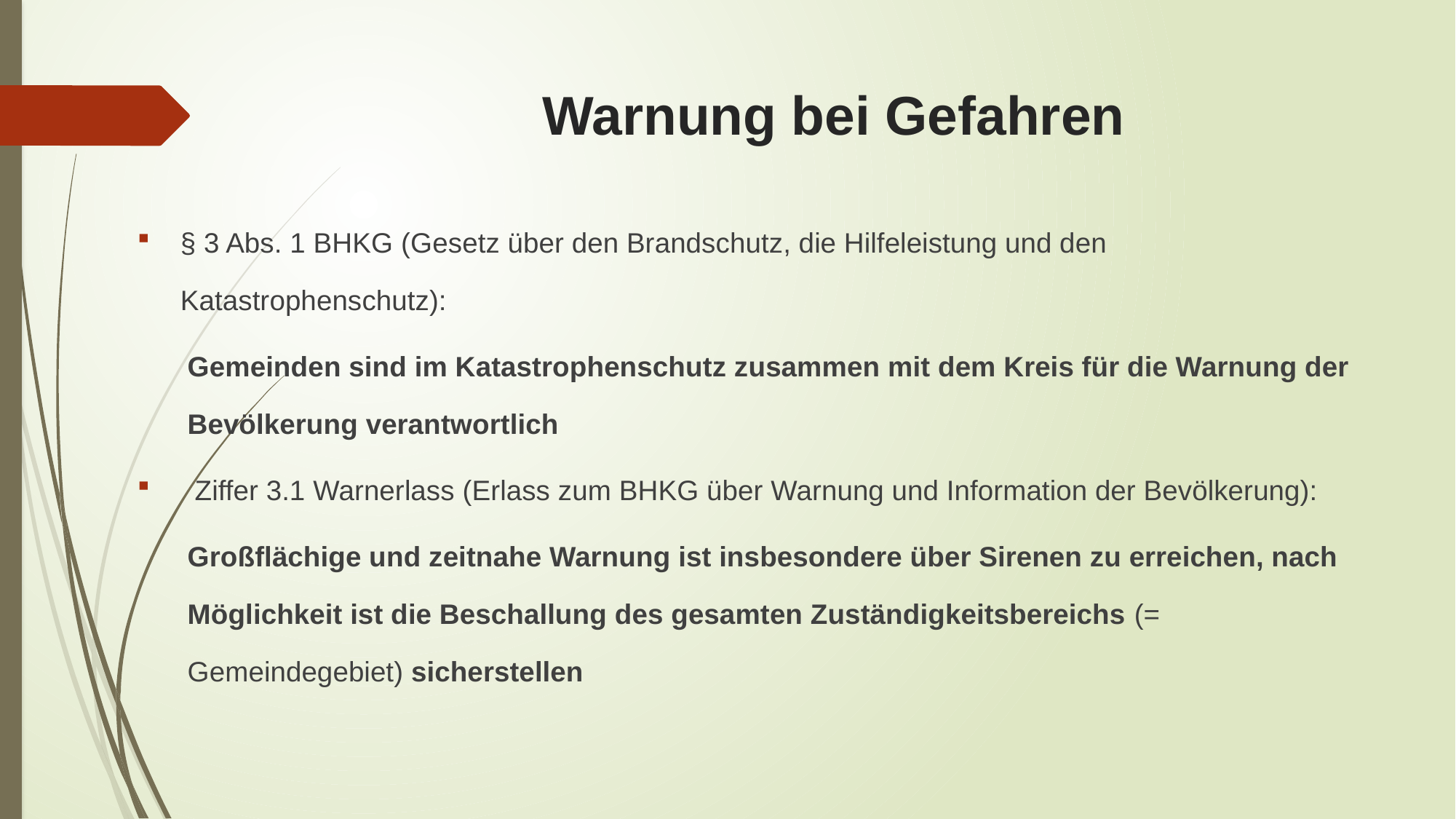

# Warnung bei Gefahren
§ 3 Abs. 1 BHKG (Gesetz über den Brandschutz, die Hilfeleistung und den Katastrophenschutz):
Gemeinden sind im Katastrophenschutz zusammen mit dem Kreis für die Warnung der Bevölkerung verantwortlich
Ziffer 3.1 Warnerlass (Erlass zum BHKG über Warnung und Information der Bevölkerung):
Großflächige und zeitnahe Warnung ist insbesondere über Sirenen zu erreichen, nach Möglichkeit ist die Beschallung des gesamten Zuständigkeitsbereichs (= Gemeindegebiet) sicherstellen